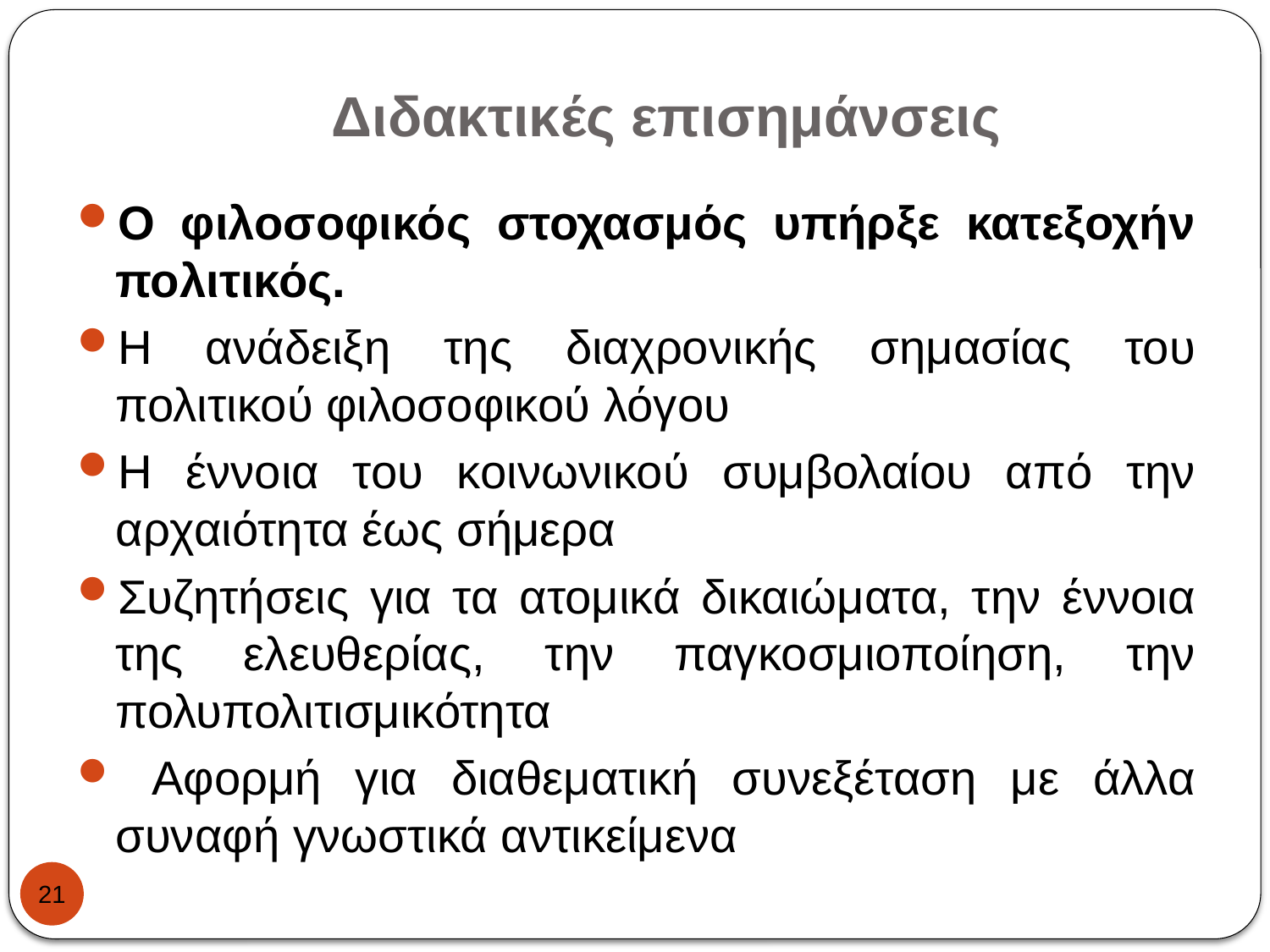

# Διδακτικές επισημάνσεις
Ο φιλοσοφικός στοχασμός υπήρξε κατεξοχήν πολιτικός.
Η ανάδειξη της διαχρονικής σημασίας του πολιτικού φιλοσοφικού λόγου
Η έννοια του κοινωνικού συμβολαίου από την αρχαιότητα έως σήμερα
Συζητήσεις για τα ατομικά δικαιώματα, την έννοια της ελευθερίας, την παγκοσμιοποίηση, την πολυπολιτισμικότητα
 Αφορμή για διαθεματική συνεξέταση με άλλα συναφή γνωστικά αντικείμενα
21